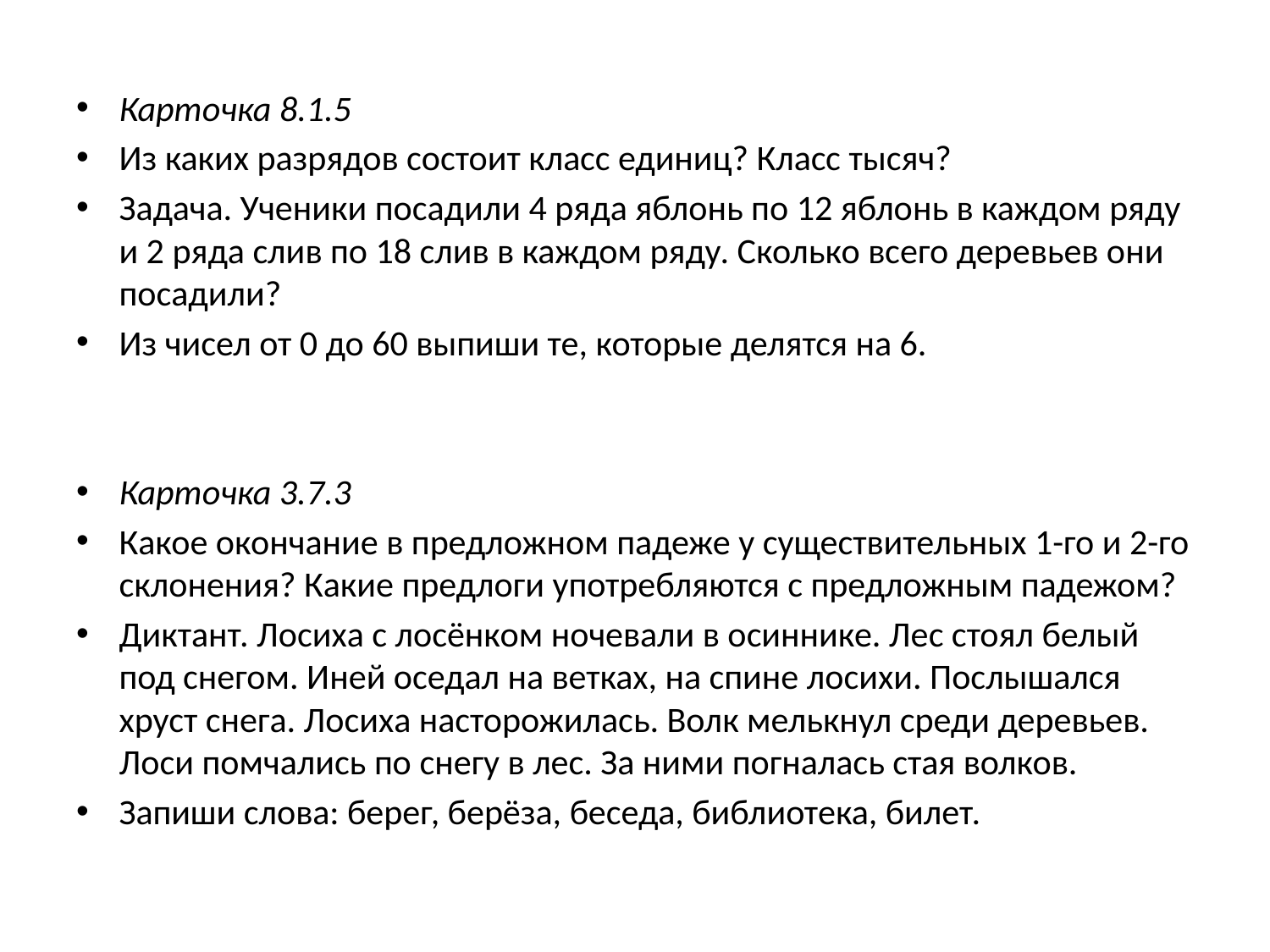

Карточка 8.1.5
Из каких разрядов состоит класс единиц? Класс тысяч?
Задача. Ученики посадили 4 ряда яблонь по 12 яблонь в каждом ряду и 2 ряда слив по 18 слив в каждом ряду. Сколько всего деревьев они посадили?
Из чисел от 0 до 60 выпиши те, которые делятся на 6.

Карточка 3.7.3
Какое окончание в предложном падеже у существительных 1-го и 2-го склонения? Какие предлоги употребляются с предложным падежом?
Диктант. Лосиха с лосёнком ночевали в осиннике. Лес стоял белый под снегом. Иней оседал на ветках, на спине лосихи. Послышался хруст снега. Лосиха насторожилась. Волк мелькнул среди деревьев. Лоси помчались по снегу в лес. За ними погналась стая волков.
Запиши слова: берег, берёза, беседа, библиотека, билет.